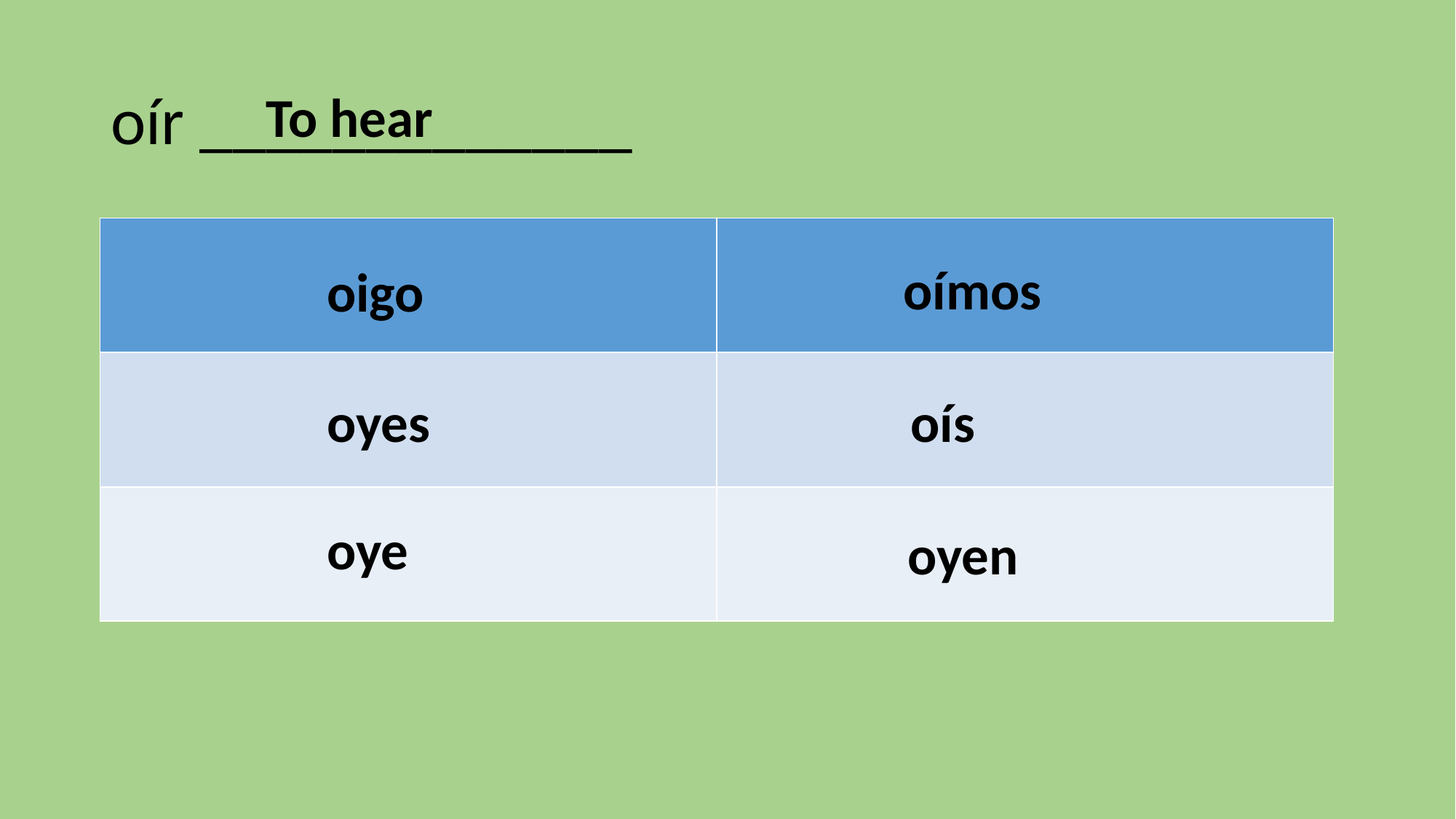

# oír _____________
To hear
|  |  |
| --- | --- |
|  |  |
|  |  |
oímos
oigo
oís
oyes
oye
oyen